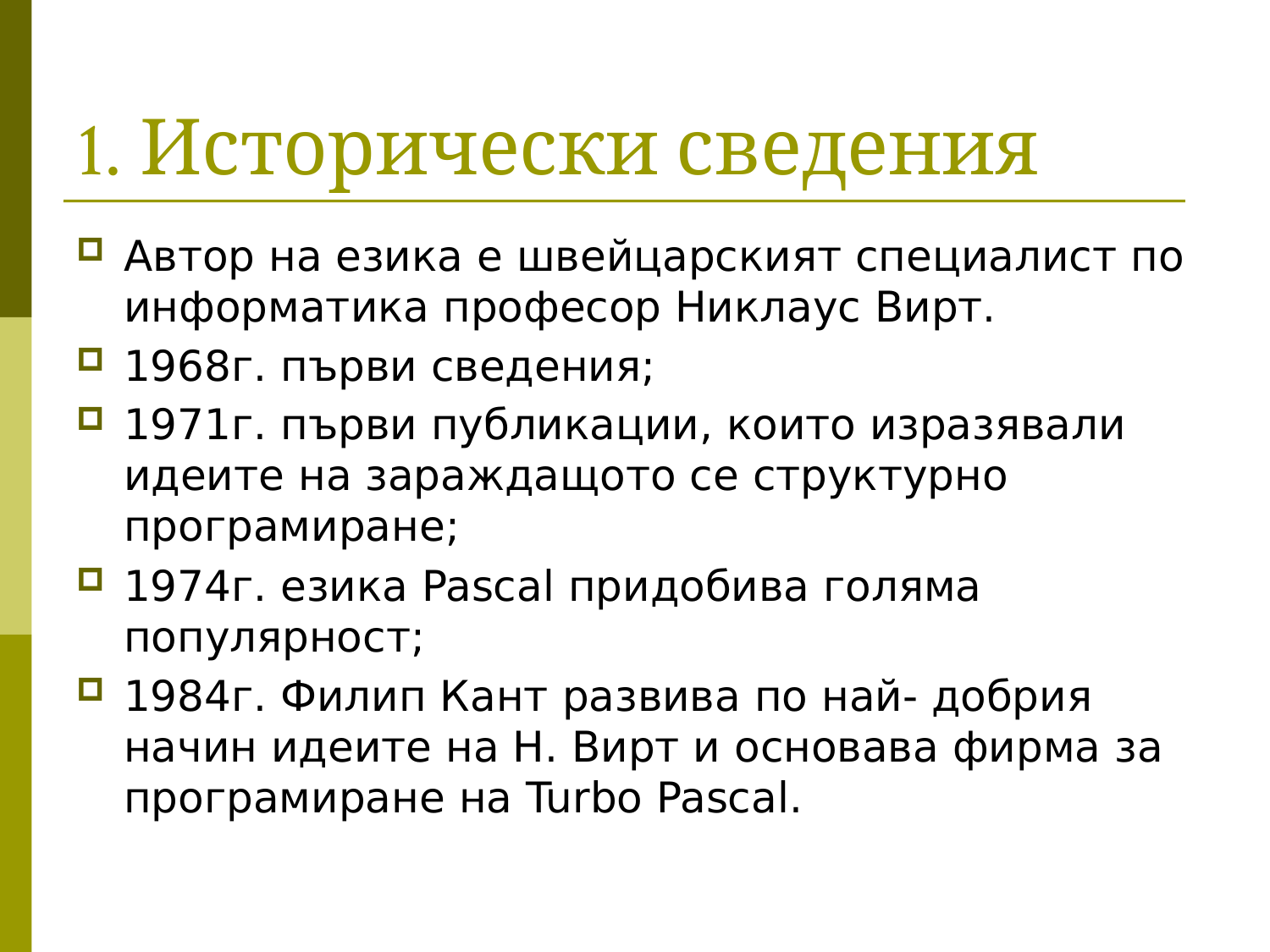

# 1. Исторически сведения
Автор на езика е швейцарският специалист по информатика професор Никлаус Вирт.
1968г. първи сведения;
1971г. първи публикации, които изразявали идеите на зараждащото се структурно програмиране;
1974г. езика Pascal придобива голяма популярност;
1984г. Филип Кант развива по най- добрия начин идеите на Н. Вирт и основава фирма за програмиране на Turbo Pascal.